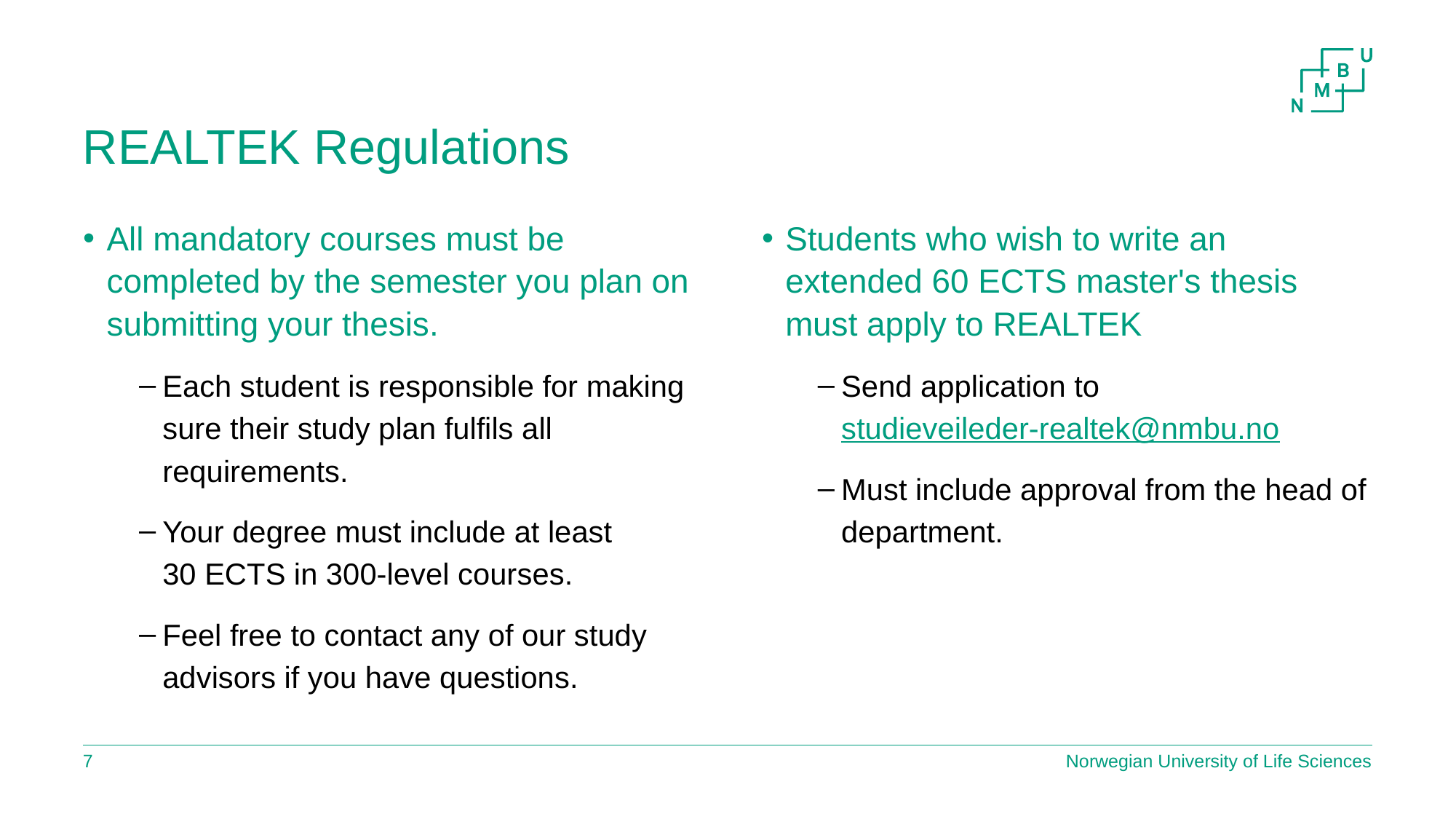

# REALTEK Regulations
All mandatory courses must be completed by the semester you plan on submitting your thesis.
Each student is responsible for making sure their study plan fulfils all requirements.
Your degree must include at least
30 ECTS in 300-level courses.
Feel free to contact any of our study advisors if you have questions.

Students who wish to write an extended 60 ECTS master's thesis must apply to REALTEK
Send application to
studieveileder-realtek@nmbu.no
Must include approval from the head of department.
7
Norwegian University of Life Sciences